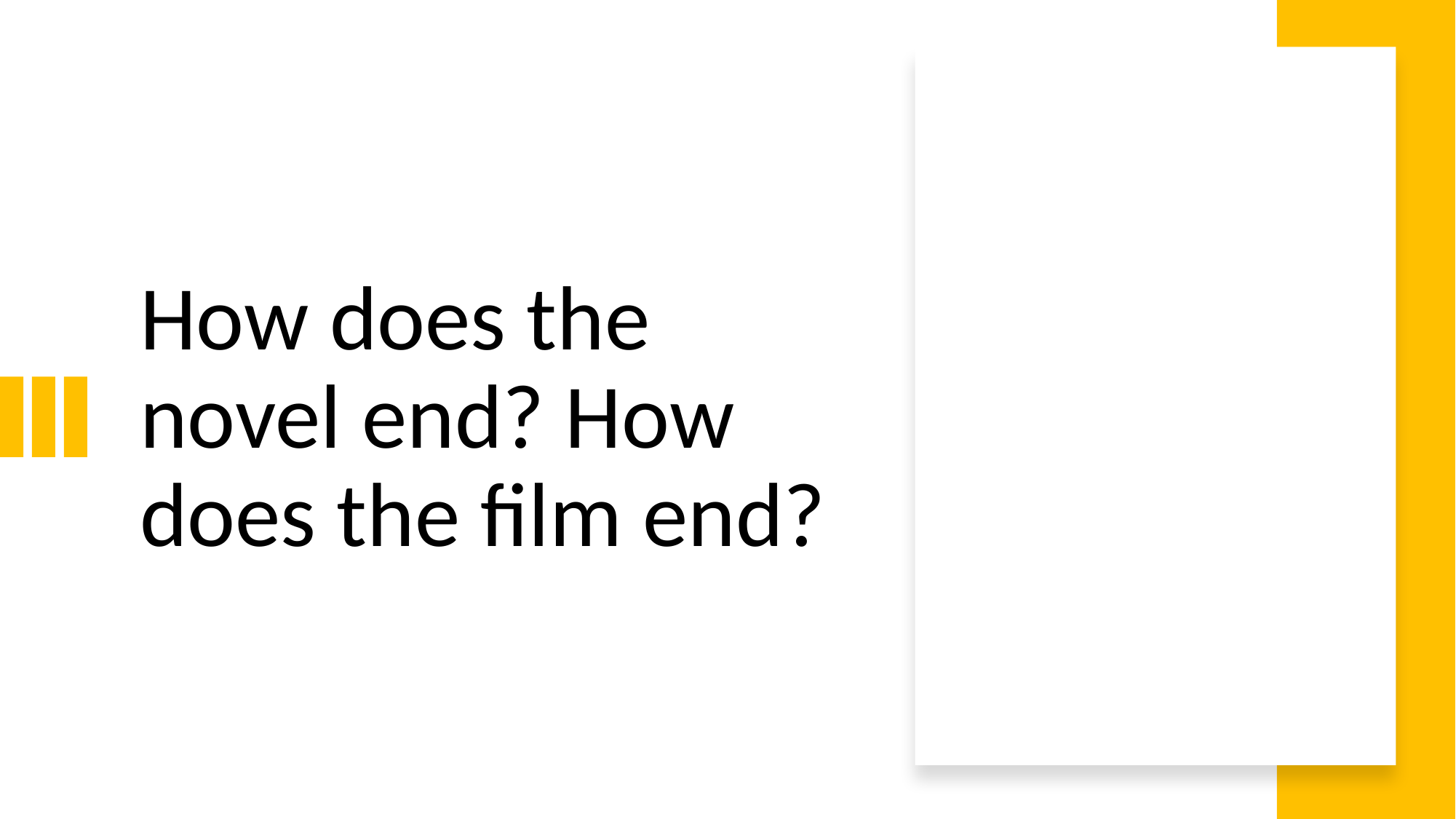

# How does the novel end? How does the film end?